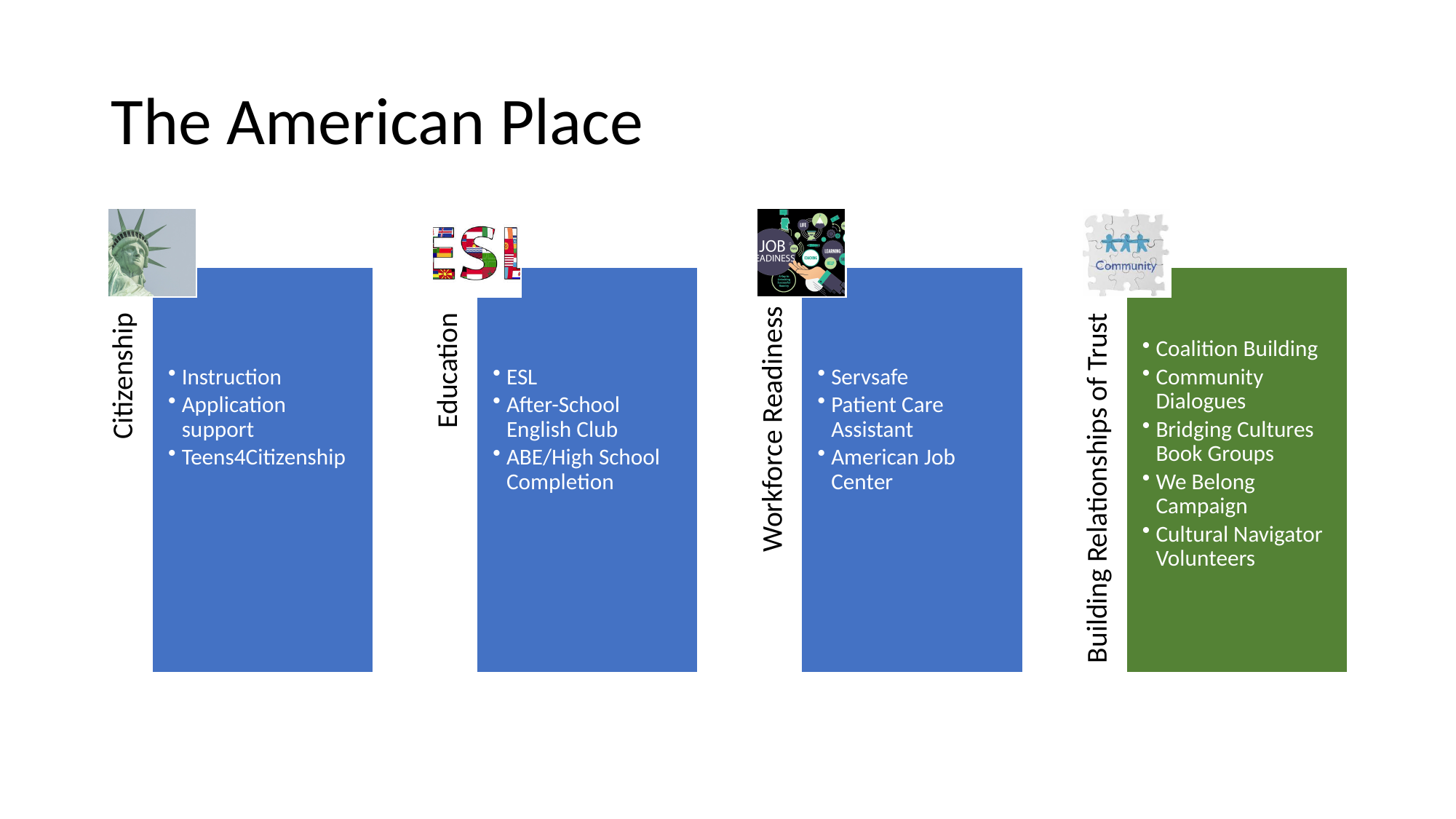

# The American Place
Citizenship

Instruction
Application support
Teens4Citizenship
Education

ESL
After-School English Club
ABE/High School Completion

Workforce Readiness

Servsafe
Patient Care Assistant
American Job Center
Building Relationships of Trust

Coalition Building
Community Dialogues
Bridging Cultures Book Groups
We Belong  Campaign
Cultural Navigator Volunteers